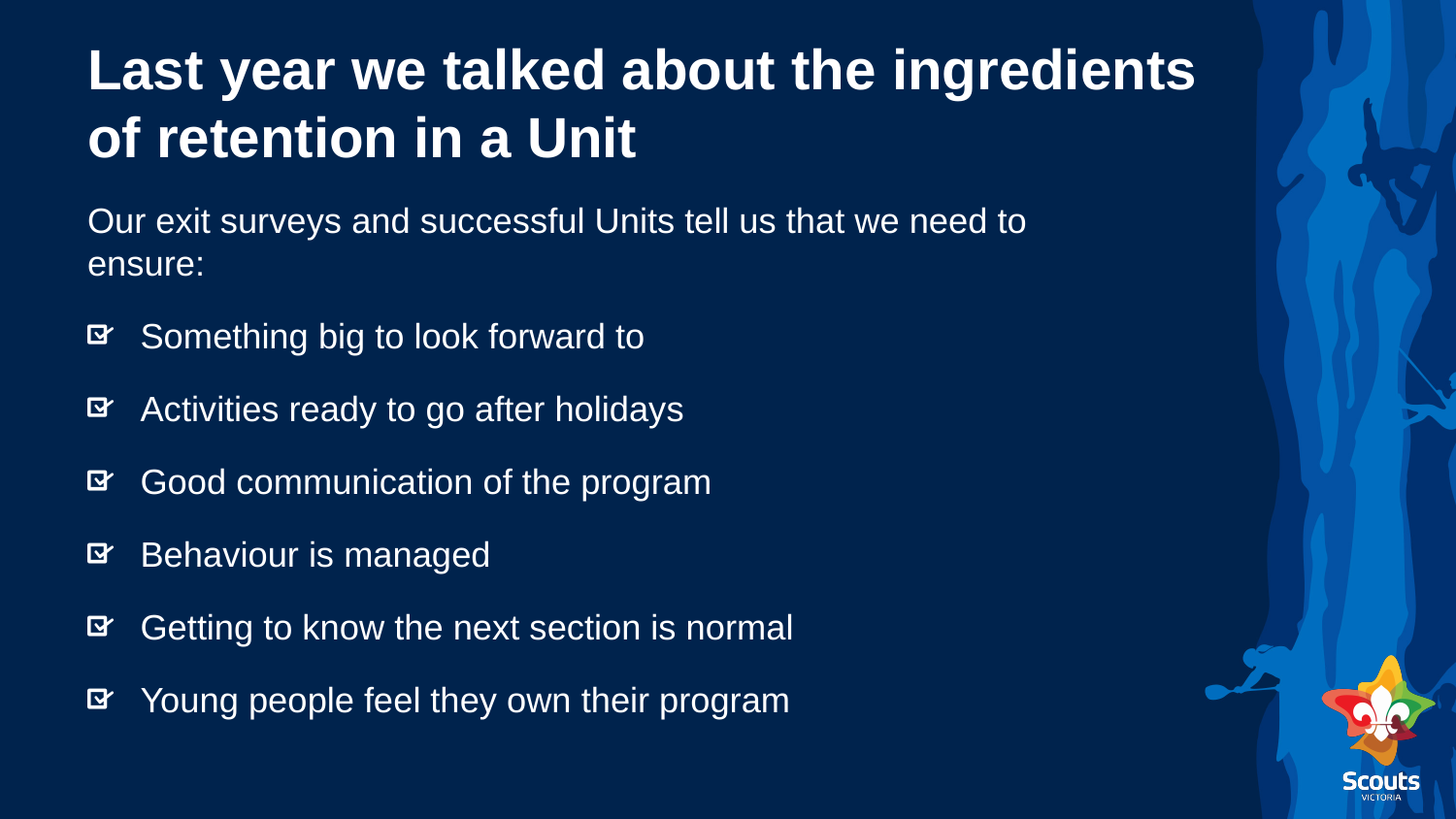

# Last year we talked about the ingredients of retention in a Unit
Our exit surveys and successful Units tell us that we need to ensure:
Something big to look forward to
Activities ready to go after holidays
Good communication of the program
Behaviour is managed
Getting to know the next section is normal
Young people feel they own their program